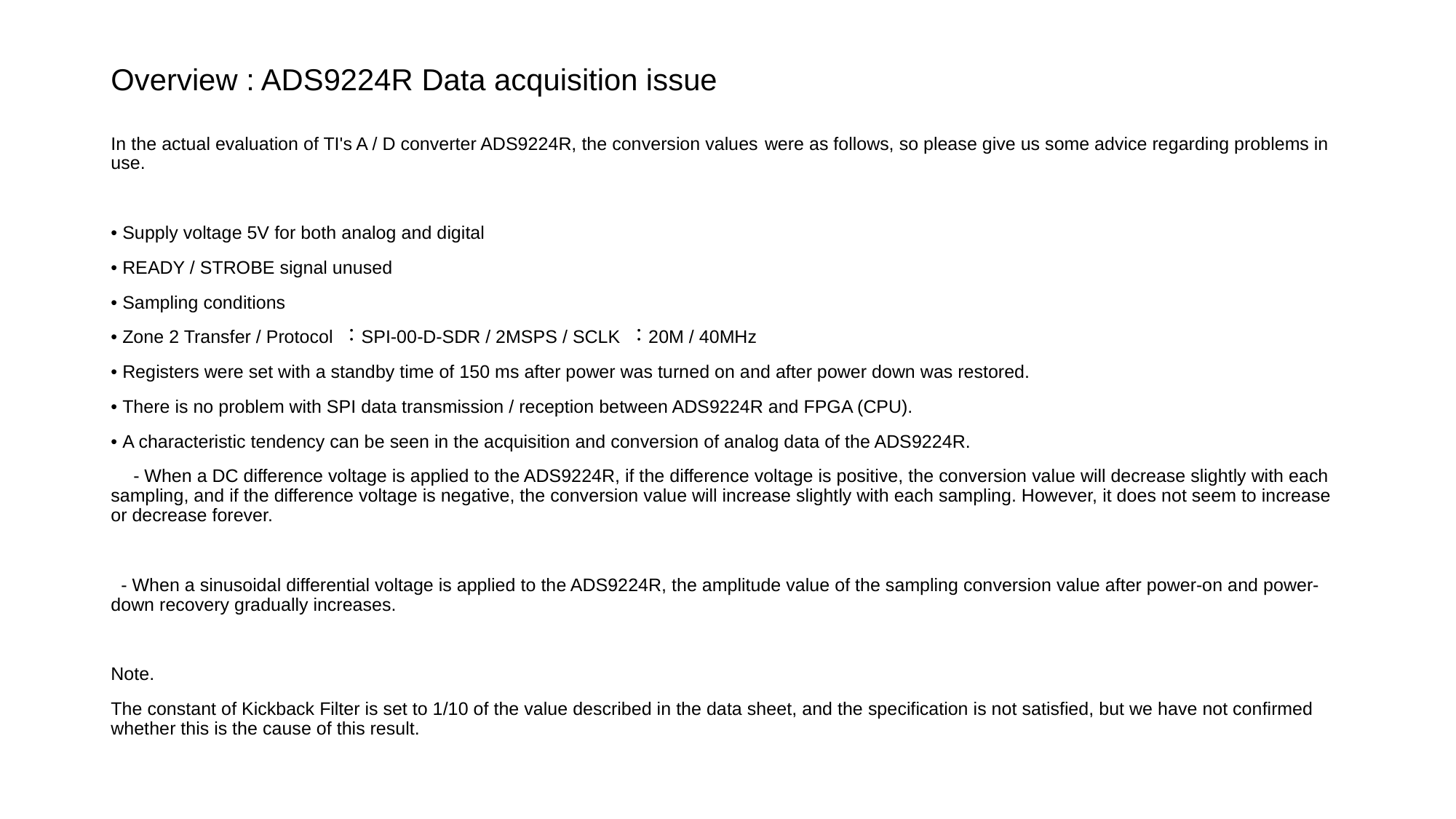

# Overview : ADS9224R Data acquisition issue
In the actual evaluation of TI's A / D converter ADS9224R, the conversion values ​​were as follows, so please give us some advice regarding problems in use.

• Supply voltage 5V for both analog and digital
• READY / STROBE signal unused
• Sampling conditions
• Zone 2 Transfer / Protocol ︓ SPI-00-D-SDR / 2MSPS / SCLK ︓ 20M / 40MHz
• Registers were set with a standby time of 150 ms after power was turned on and after power down was restored.
• There is no problem with SPI data transmission / reception between ADS9224R and FPGA (CPU).
• A characteristic tendency can be seen in the acquisition and conversion of analog data of the ADS9224R.
　- When a DC difference voltage is applied to the ADS9224R, if the difference voltage is positive, the conversion value will decrease slightly with each   sampling, and if the difference voltage is negative, the conversion value will increase slightly with each sampling. However, it does not seem to increase or decrease forever.

  - When a sinusoidal differential voltage is applied to the ADS9224R, the amplitude value of the sampling conversion value after power-on and power-down recovery gradually increases.

Note.
The constant of Kickback Filter is set to 1/10 of the value described in the data sheet, and the specification is not satisfied, but we have not confirmed whether this is the cause of this result.